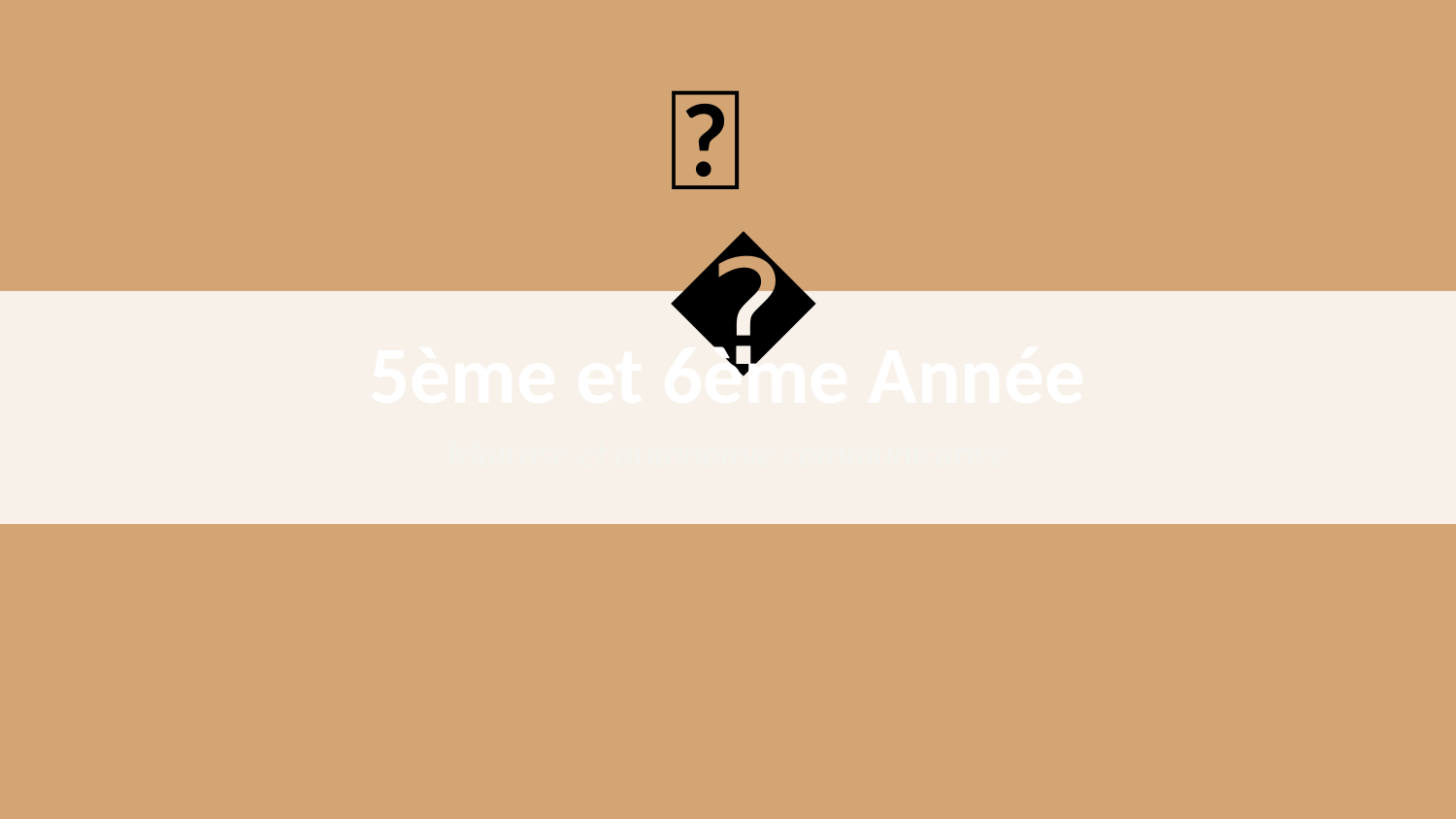

🏆

5ème et 6ème Année
Maîtrise et autonomie communicative